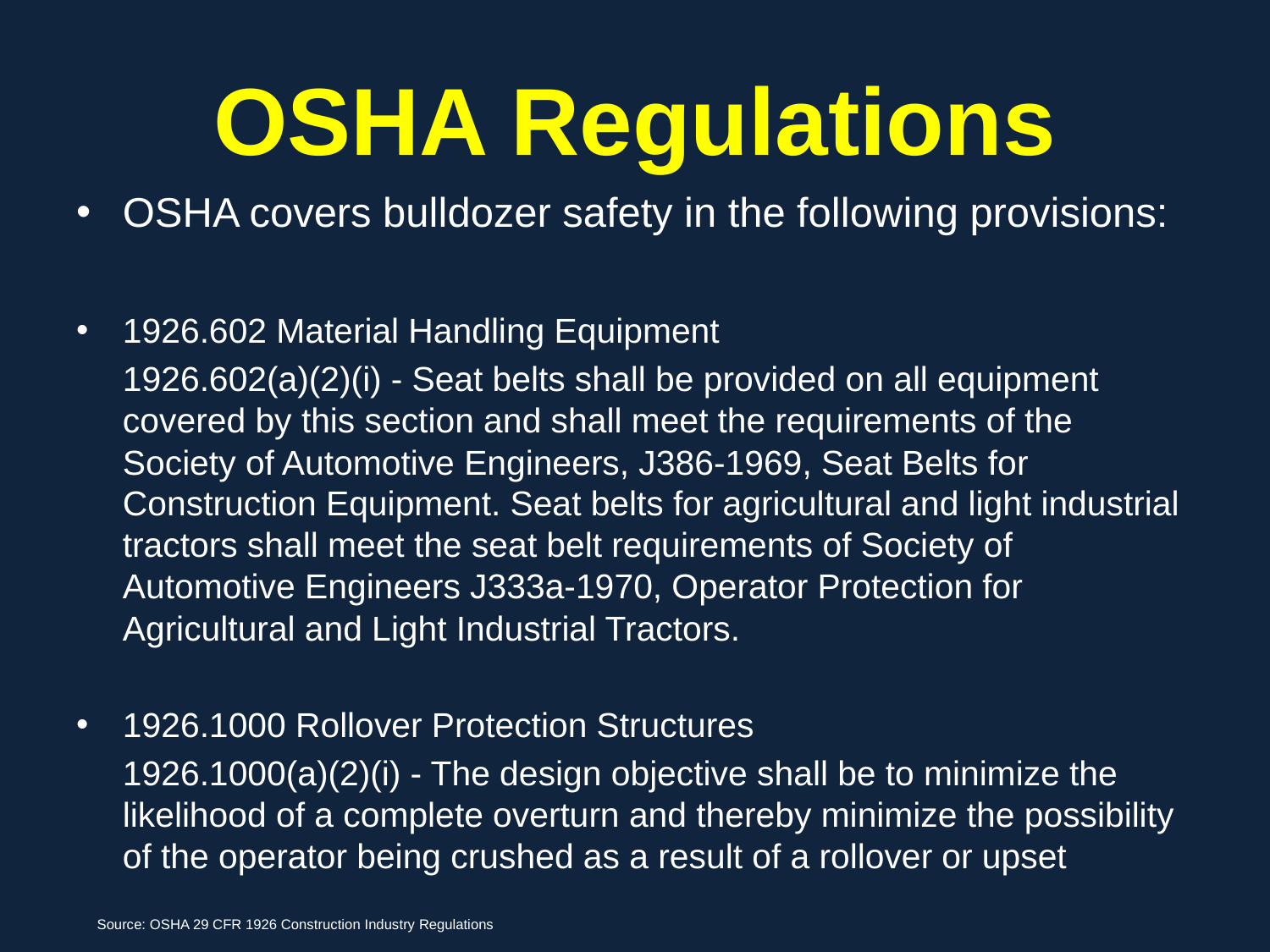

# OSHA Regulations
OSHA covers bulldozer safety in the following provisions:

1926.602 Material Handling Equipment
	1926.602(a)(2)(i) - Seat belts shall be provided on all equipment covered by this section and shall meet the requirements of the Society of Automotive Engineers, J386-1969, Seat Belts for Construction Equipment. Seat belts for agricultural and light industrial tractors shall meet the seat belt requirements of Society of Automotive Engineers J333a-1970, Operator Protection for Agricultural and Light Industrial Tractors.

1926.1000 Rollover Protection Structures
	1926.1000(a)(2)(i) - The design objective shall be to minimize the likelihood of a complete overturn and thereby minimize the possibility of the operator being crushed as a result of a rollover or upset

Source: OSHA 29 CFR 1926 Construction Industry Regulations